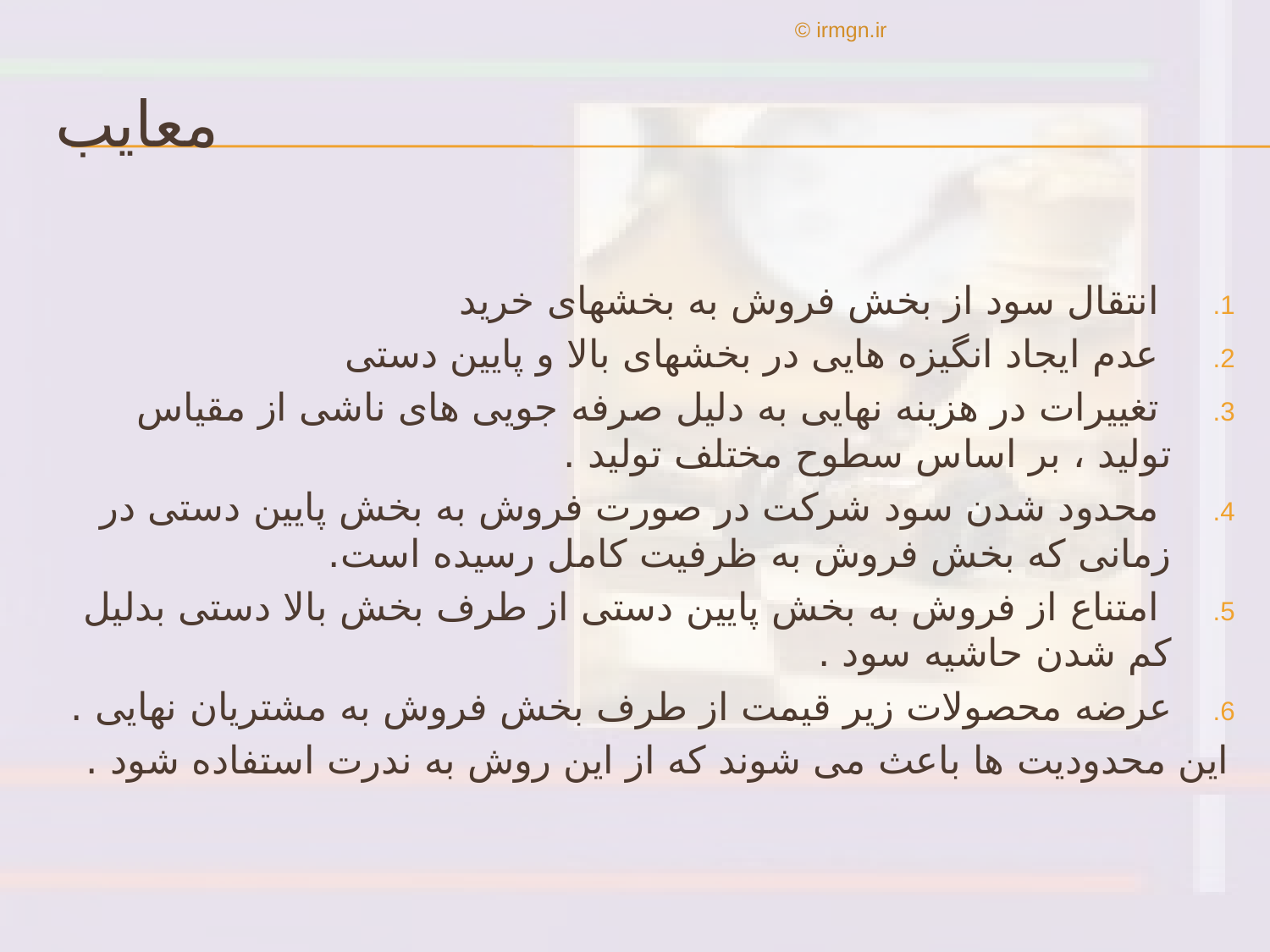

© irmgn.ir
# معايب

 انتقال سود از بخش فروش به بخشهای خريد
 عدم ايجاد انگيزه هايی در بخشهای بالا و پايين دستی
 تغييرات در هزينه نهايی به دليل صرفه جويی های ناشی از مقياس توليد ، بر اساس سطوح مختلف توليد .
 محدود شدن سود شركت در صورت فروش به بخش پايين دستی در زمانی كه بخش فروش به ظرفيت كامل رسيده است.
 امتناع از فروش به بخش پايين دستی از طرف بخش بالا دستی بدليل كم شدن حاشيه سود .
عرضه محصولات زير قيمت از طرف بخش فروش به مشتريان نهايی .
اين محدوديت ها باعث می شوند كه از اين روش به ندرت استفاده شود .